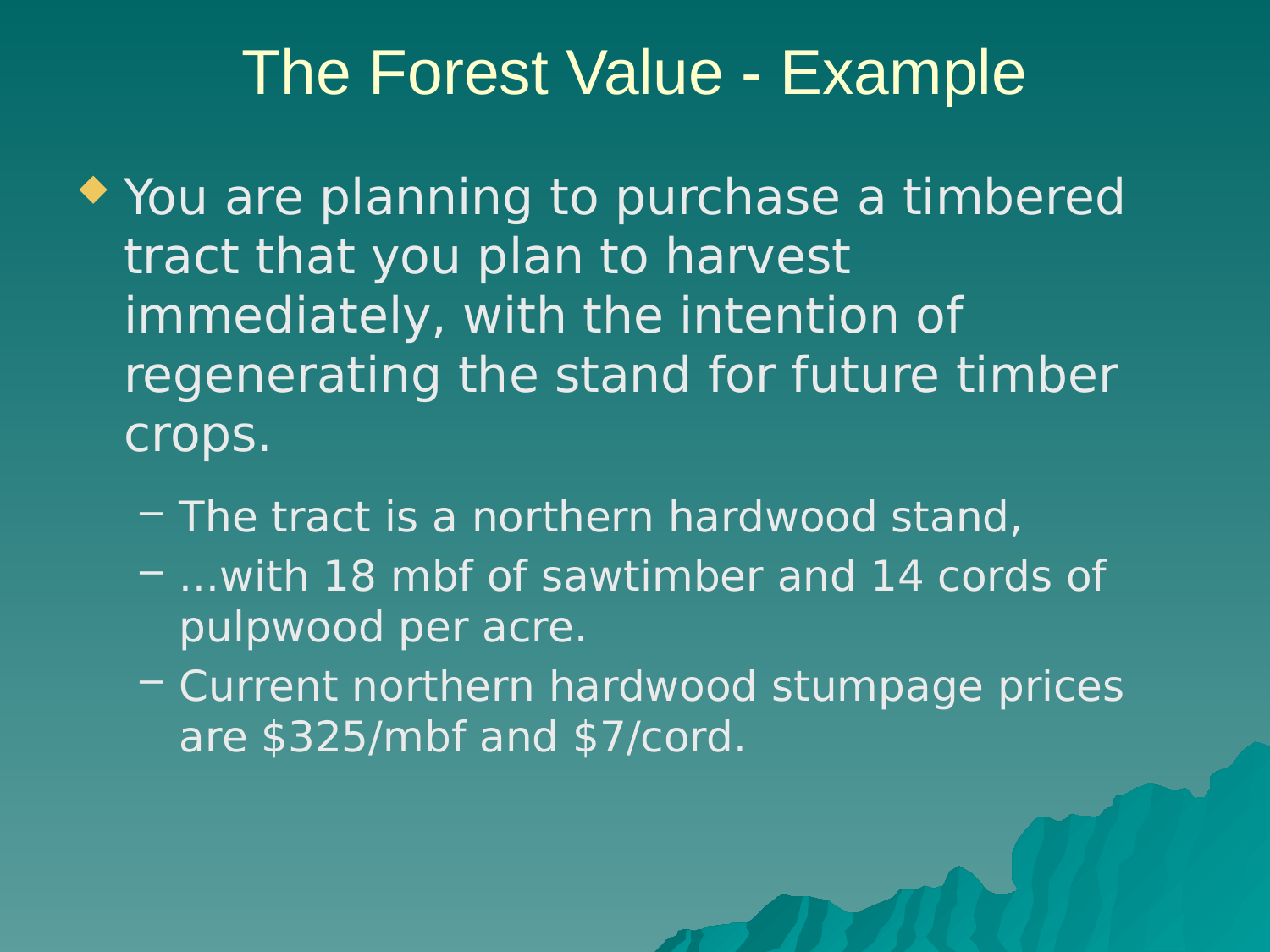

# The Forest Value - Example
You are planning to purchase a timbered tract that you plan to harvest immediately, with the intention of regenerating the stand for future timber crops.

The tract is a northern hardwood stand,
...with 18 mbf of sawtimber and 14 cords of pulpwood per acre.
Current northern hardwood stumpage prices are $325/mbf and $7/cord.